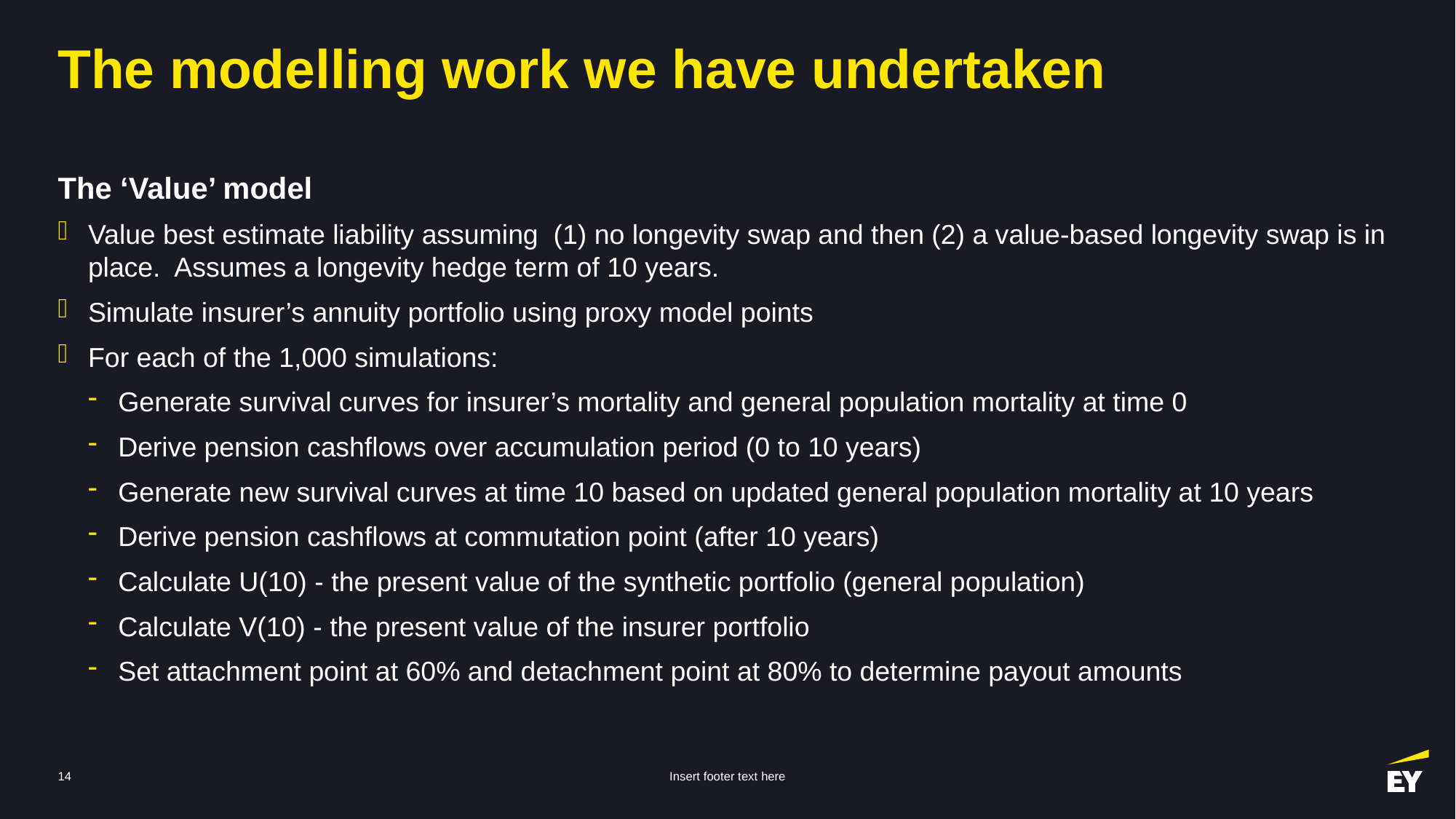

# The modelling work we have undertaken
The ‘Value’ model
Value best estimate liability assuming  (1) no longevity swap and then (2) a value-based longevity swap is in place.  Assumes a longevity hedge term of 10 years.
Simulate insurer’s annuity portfolio using proxy model points
For each of the 1,000 simulations:
Generate survival curves for insurer’s mortality and general population mortality at time 0
Derive pension cashflows over accumulation period (0 to 10 years)
Generate new survival curves at time 10 based on updated general population mortality at 10 years
Derive pension cashflows at commutation point (after 10 years)
Calculate U(10) - the present value of the synthetic portfolio (general population)
Calculate V(10) - the present value of the insurer portfolio
Set attachment point at 60% and detachment point at 80% to determine payout amounts

14
Insert footer text here